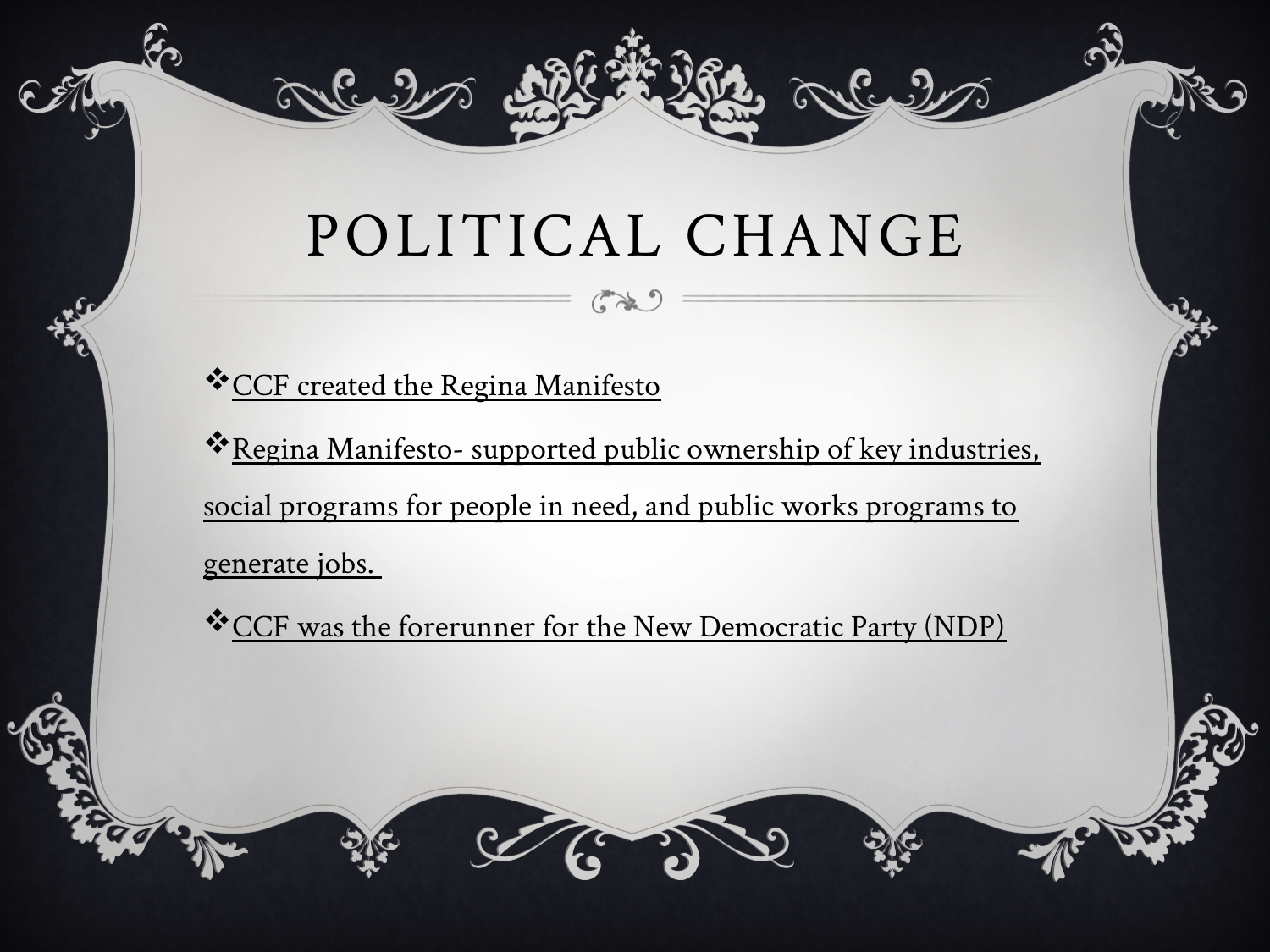

# Political change
CCF created the Regina Manifesto
Regina Manifesto- supported public ownership of key industries, social programs for people in need, and public works programs to generate jobs.
CCF was the forerunner for the New Democratic Party (NDP)